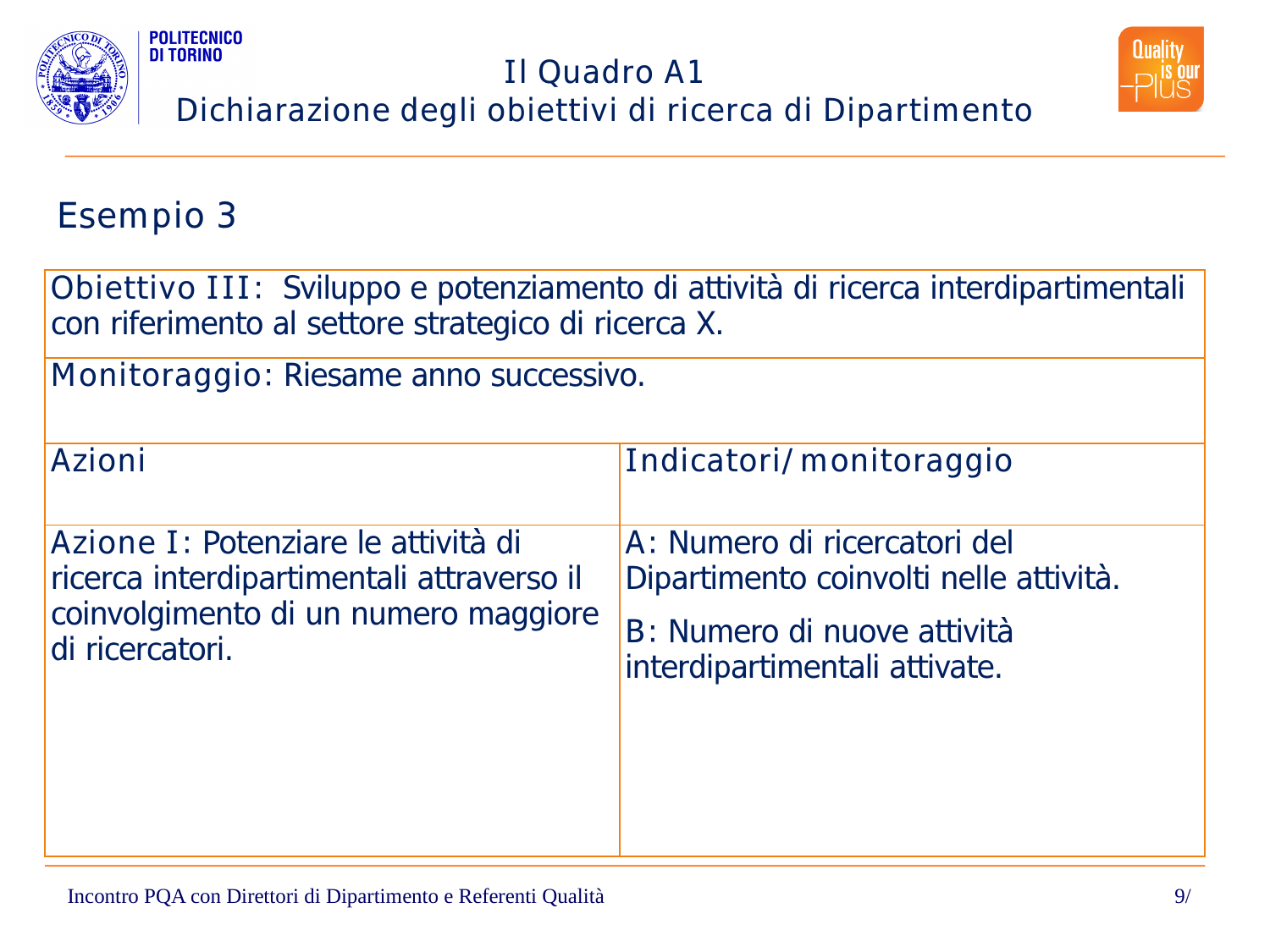

Il Quadro A1
Dichiarazione degli obiettivi di ricerca di Dipartimento
Esempio 3
| Obiettivo III: Sviluppo e potenziamento di attività di ricerca interdipartimentali con riferimento al settore strategico di ricerca X. |  |
| --- | --- |
| Monitoraggio: Riesame anno successivo. |  |
| Azioni | Indicatori/monitoraggio |
| Azione I: Potenziare le attività di ricerca interdipartimentali attraverso il coinvolgimento di un numero maggiore di ricercatori. | A: Numero di ricercatori del Dipartimento coinvolti nelle attività. B: Numero di nuove attività interdipartimentali attivate. |